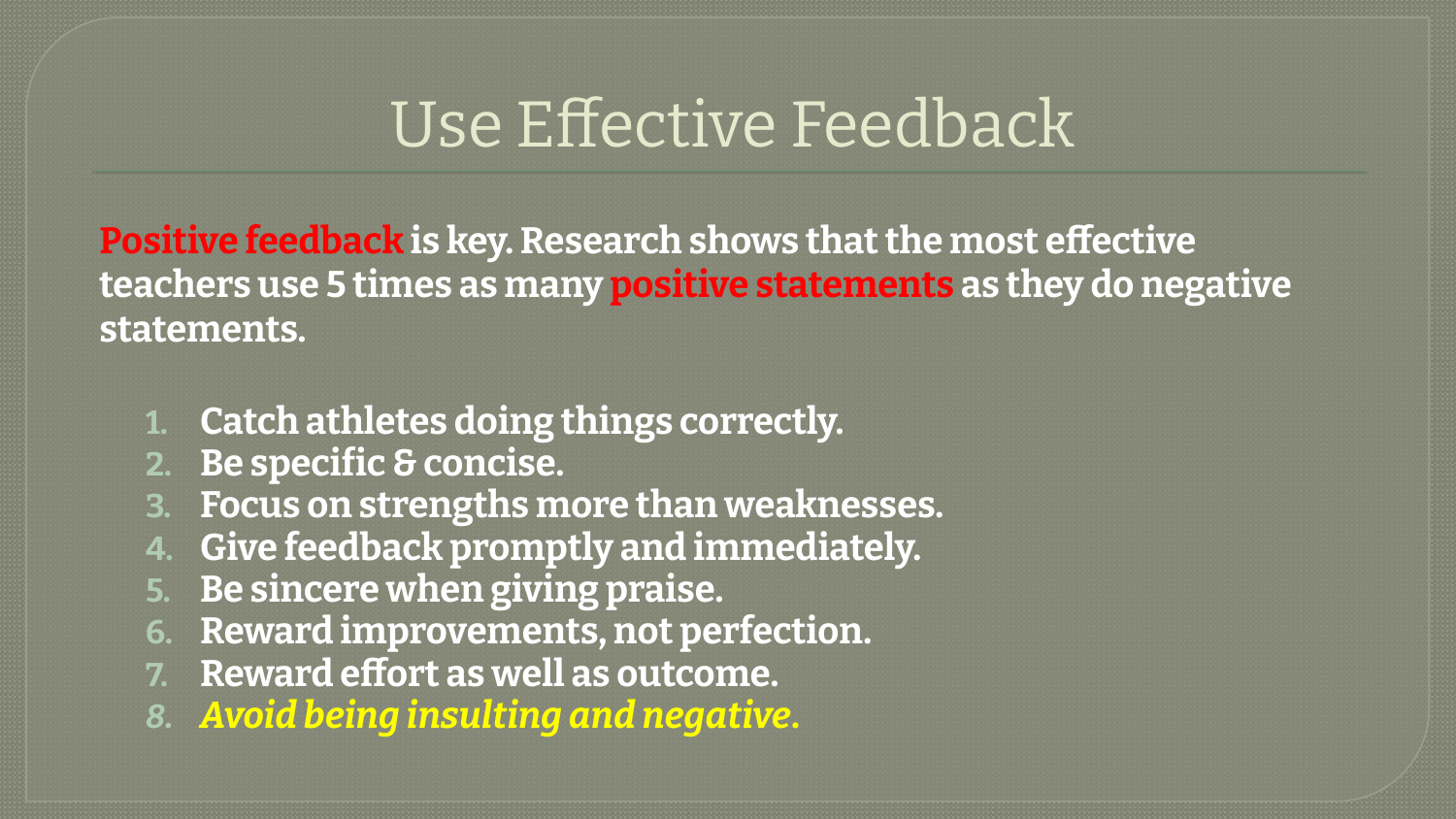

# Use Effective Feedback
Positive feedback is key. Research shows that the most effective teachers use 5 times as many positive statements as they do negative statements.

Catch athletes doing things correctly.
Be specific & concise.
Focus on strengths more than weaknesses.
Give feedback promptly and immediately.
Be sincere when giving praise.
Reward improvements, not perfection.
Reward effort as well as outcome.
Avoid being insulting and negative.